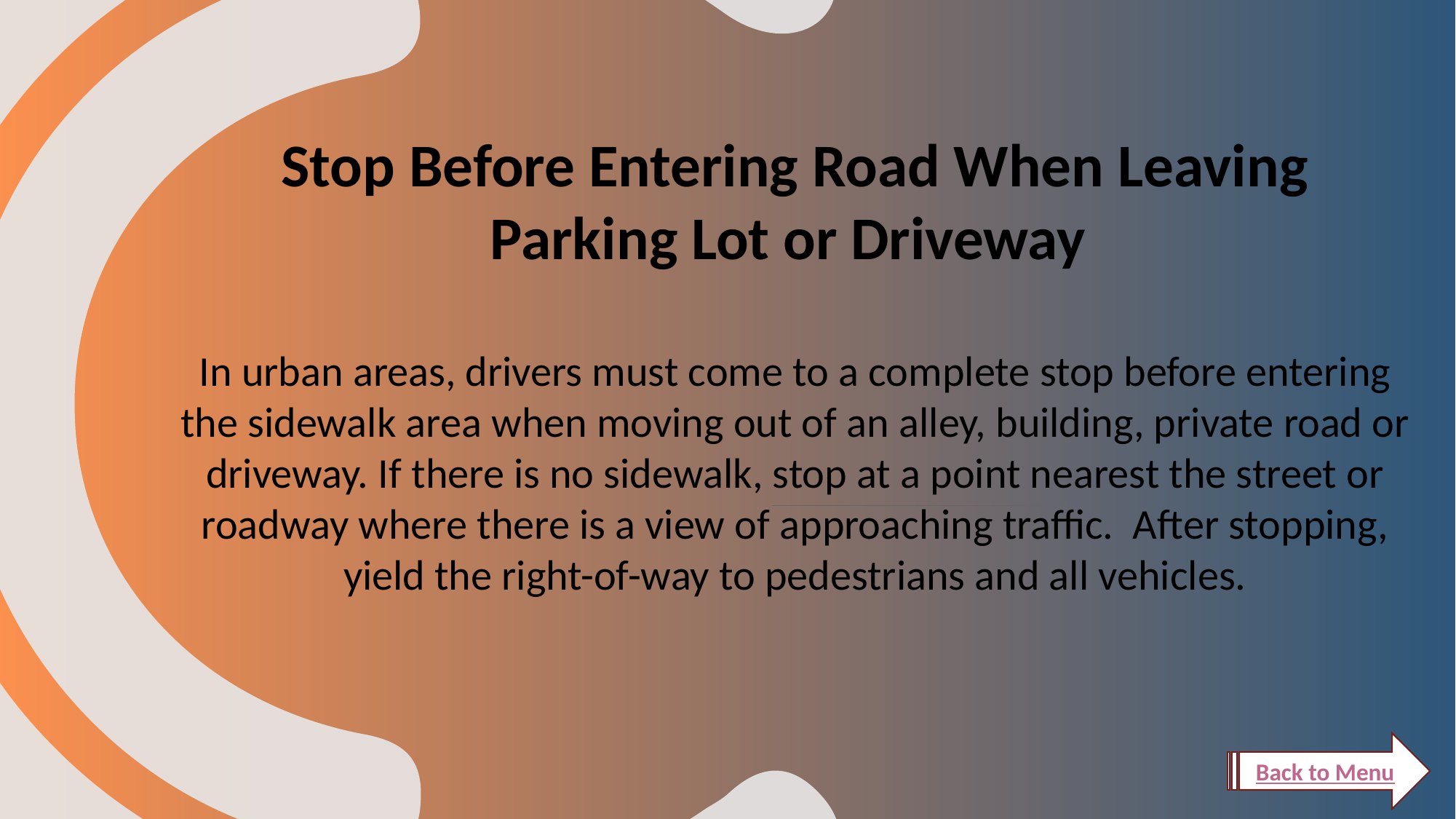

Stop Before Entering Road When Leaving Parking Lot or Driveway
In urban areas, drivers must come to a complete stop before entering the sidewalk area when moving out of an alley, building, private road or driveway. If there is no sidewalk, stop at a point nearest the street or roadway where there is a view of approaching traffic.  After stopping, yield the right-of-way to pedestrians and all vehicles.

Back to Menu